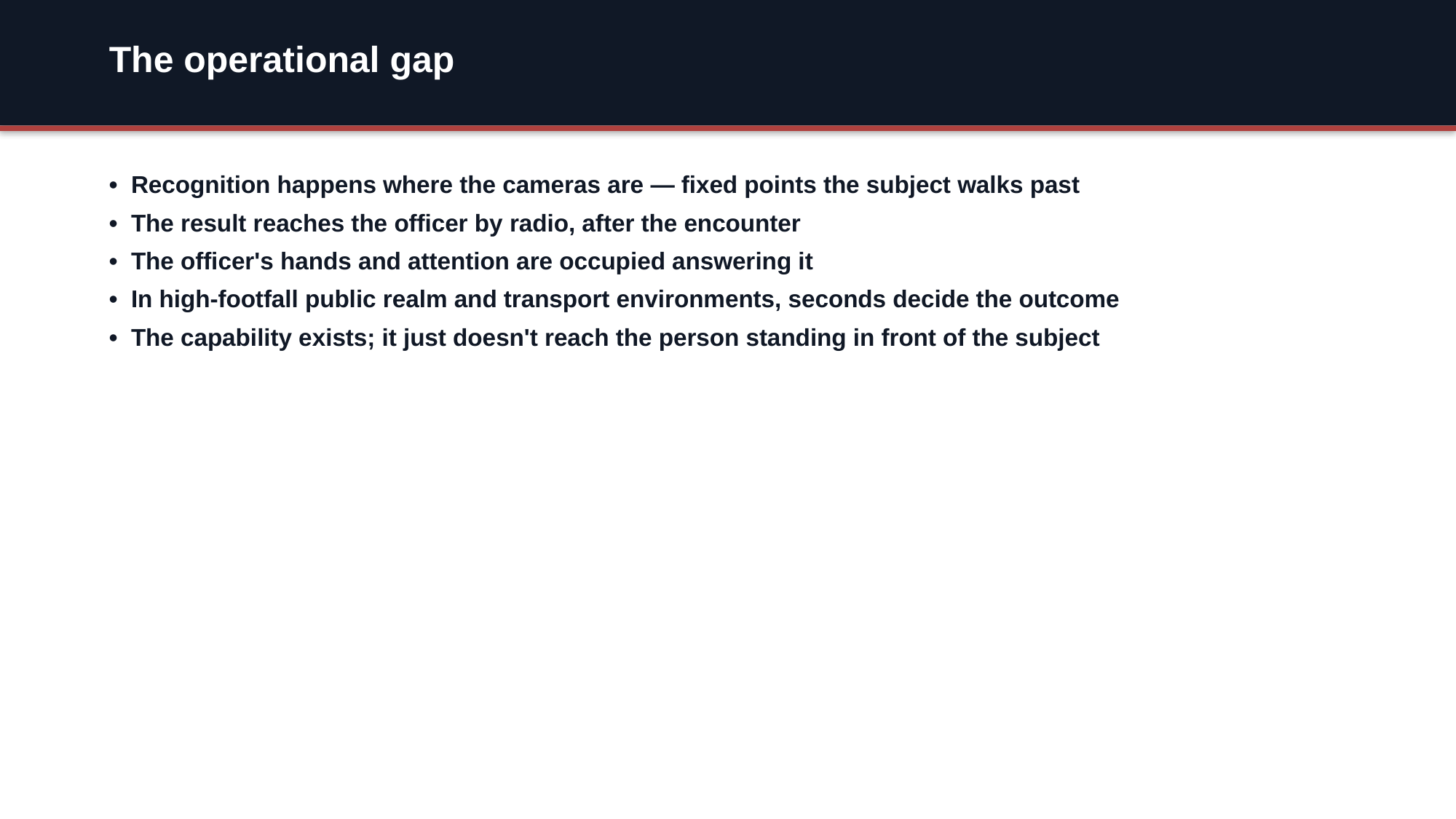

The operational gap

•  Recognition happens where the cameras are — fixed points the subject walks past
•  The result reaches the officer by radio, after the encounter
•  The officer's hands and attention are occupied answering it
•  In high-footfall public realm and transport environments, seconds decide the outcome
•  The capability exists; it just doesn't reach the person standing in front of the subject